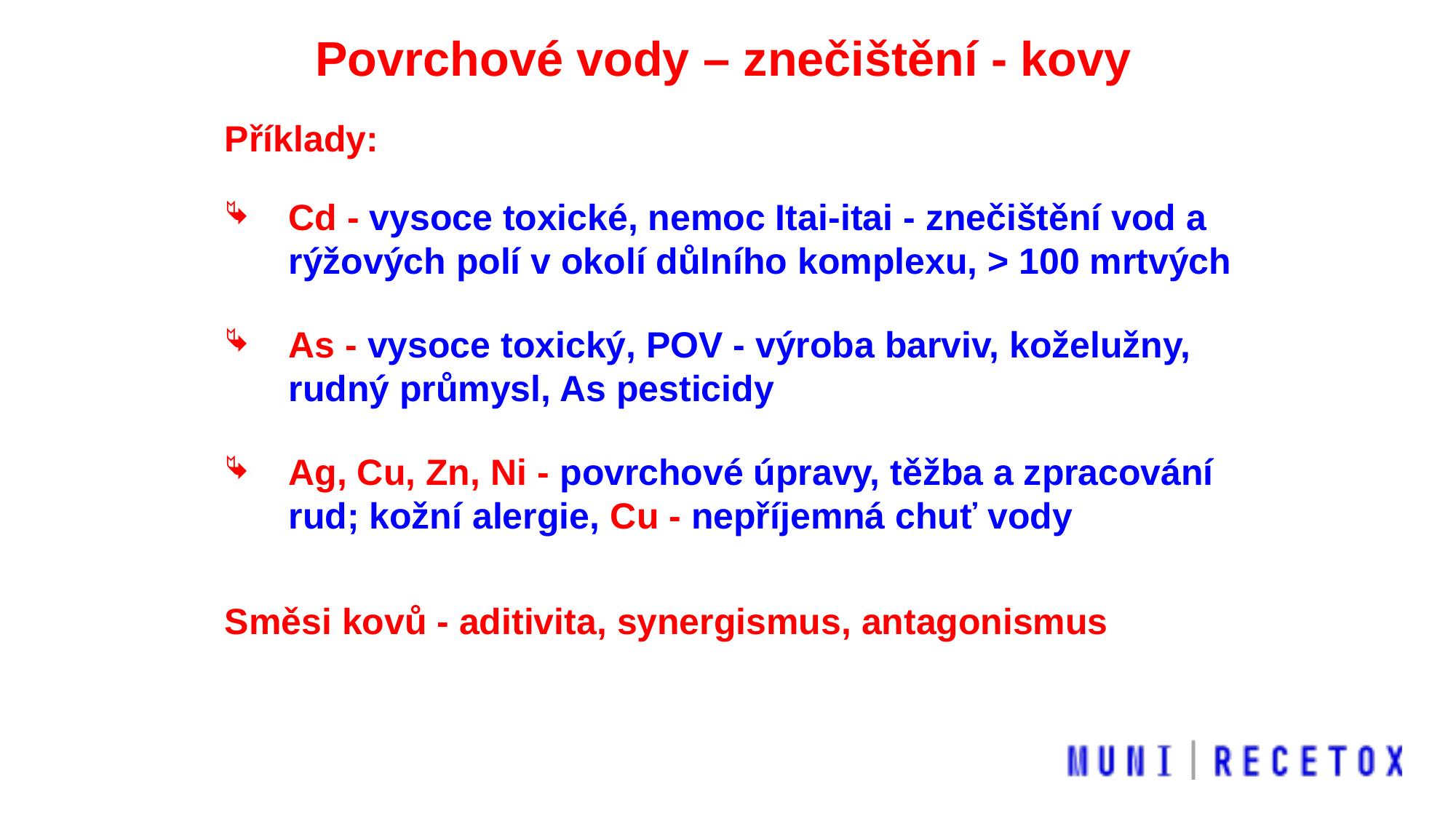

Povrchové vody – znečištění - kovy
Příklady:

Cd - vysoce toxické, nemoc Itai-itai - znečištění vod a rýžových polí v okolí důlního komplexu, > 100 mrtvých

As - vysoce toxický, POV - výroba barviv, koželužny, rudný průmysl, As pesticidy

Ag, Cu, Zn, Ni - povrchové úpravy, těžba a zpracování rud; kožní alergie, Cu - nepříjemná chuť vody

Směsi kovů - aditivita, synergismus, antagonismus